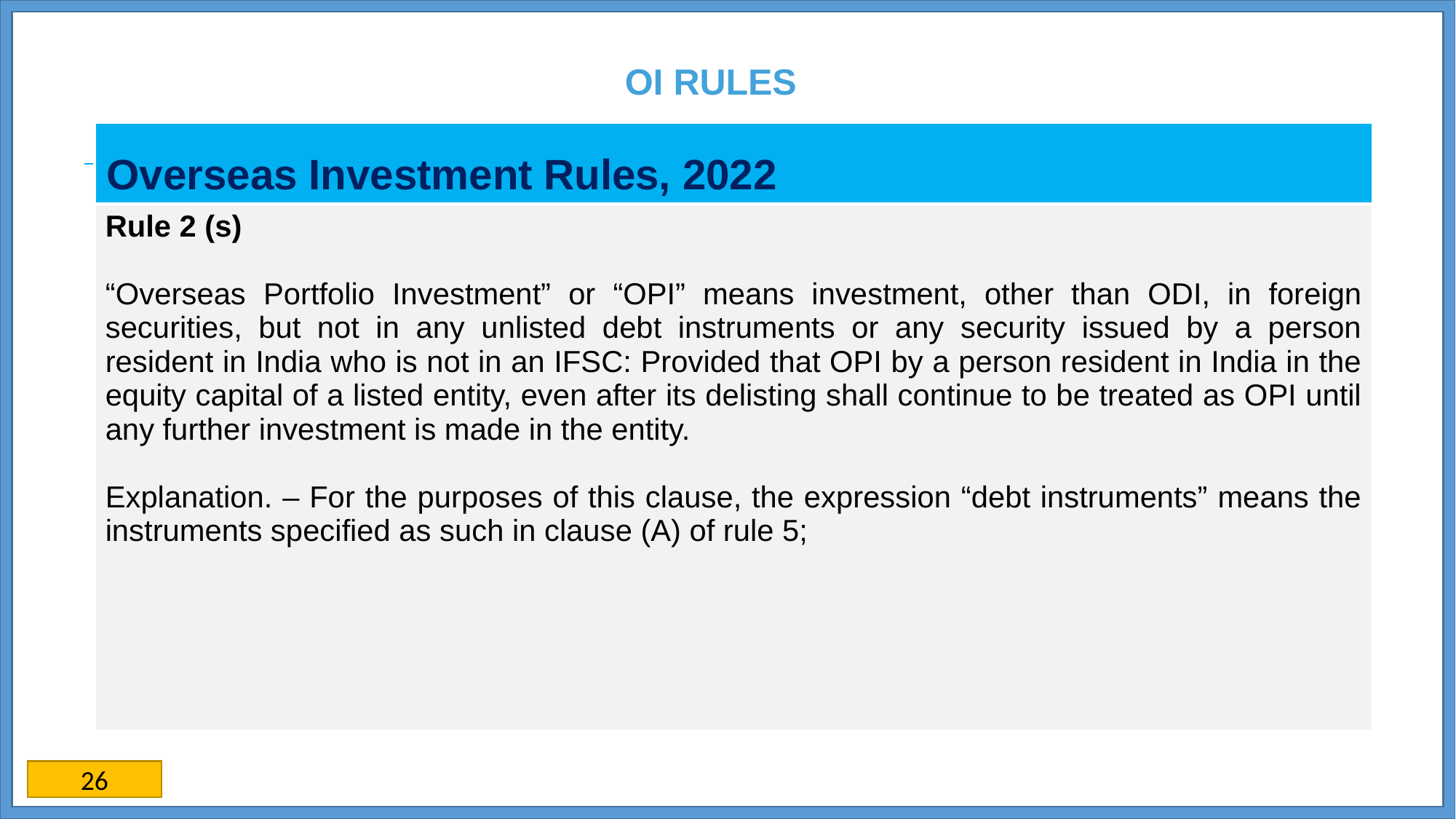

# OI RULES
| Overseas Investment Rules, 2022 |
| --- |
| Rule 2 (s) “Overseas Portfolio Investment” or “OPI” means investment, other than ODI, in foreign securities, but not in any unlisted debt instruments or any security issued by a person resident in India who is not in an IFSC: Provided that OPI by a person resident in India in the equity capital of a listed entity, even after its delisting shall continue to be treated as OPI until any further investment is made in the entity. Explanation. – For the purposes of this clause, the expression “debt instruments” means the instruments specified as such in clause (A) of rule 5; |
26